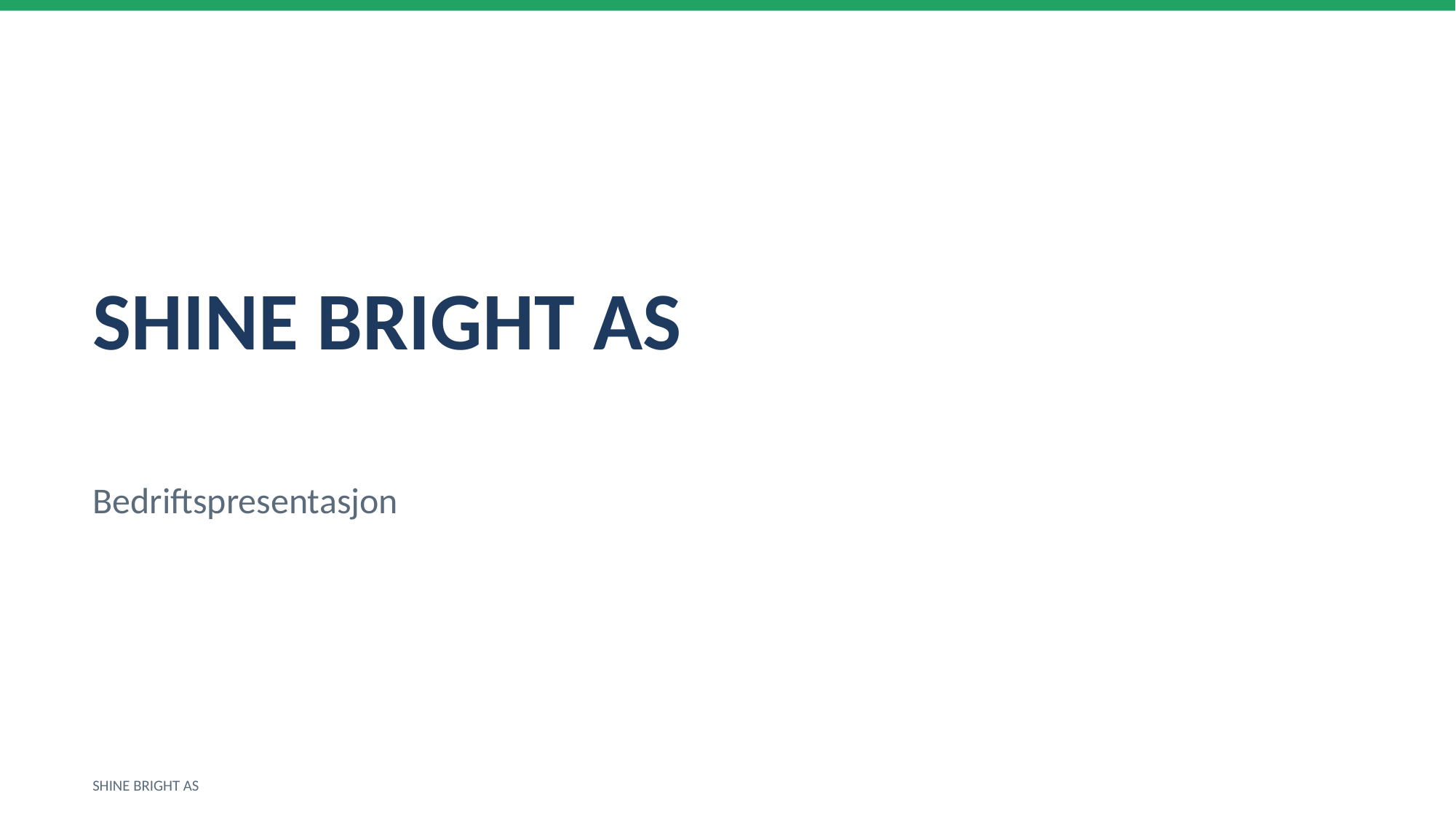

SHINE BRIGHT AS
Bedriftspresentasjon
SHINE BRIGHT AS